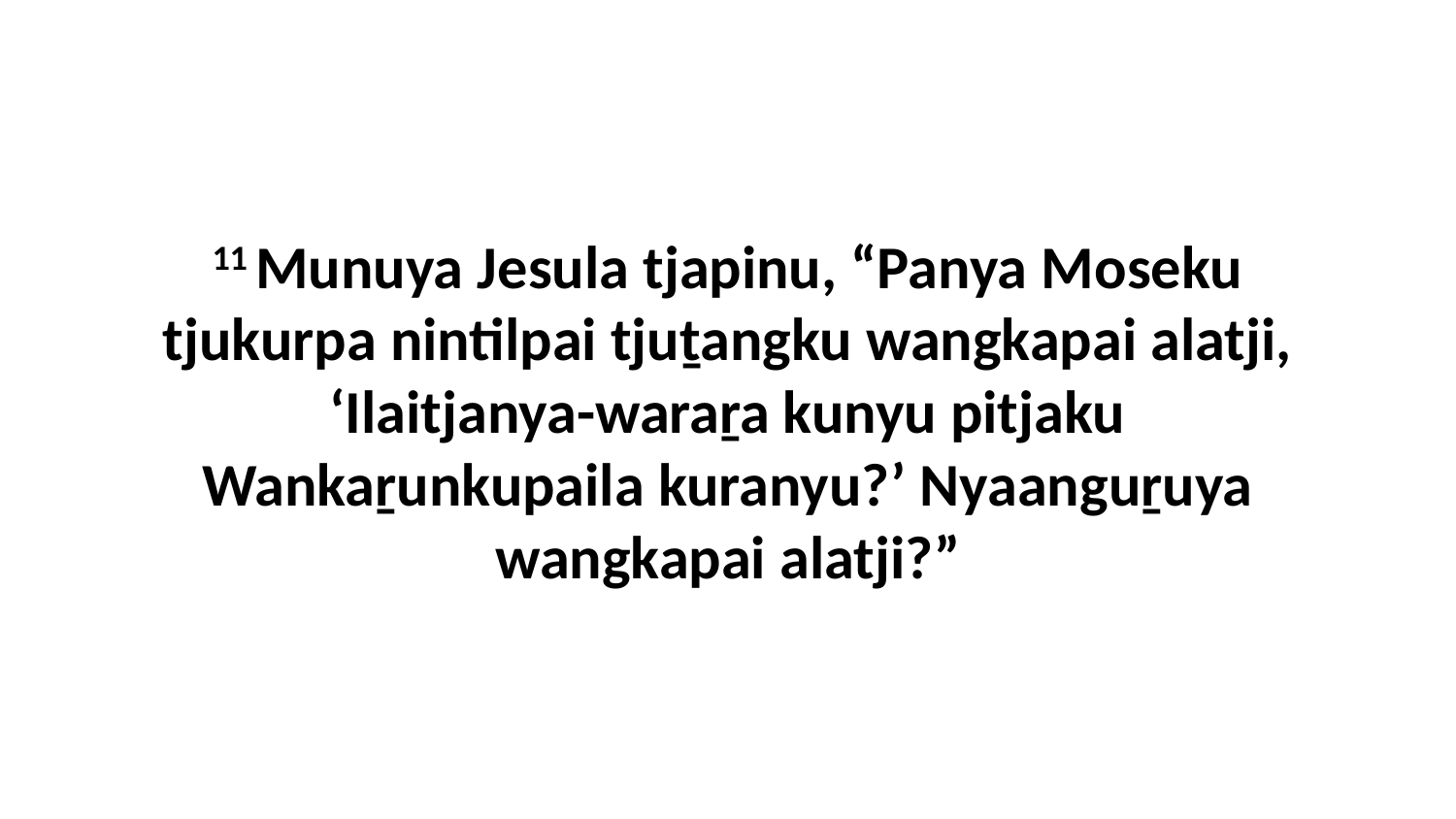

11 Munuya Jesula tjapinu, “Panya Moseku tjukurpa nintilpai tjuṯangku wangkapai alatji, ‘Ilaitjanya-waraṟa kunyu pitjaku Wankaṟunkupaila kuranyu?’ Nyaanguṟuya wangkapai alatji?”